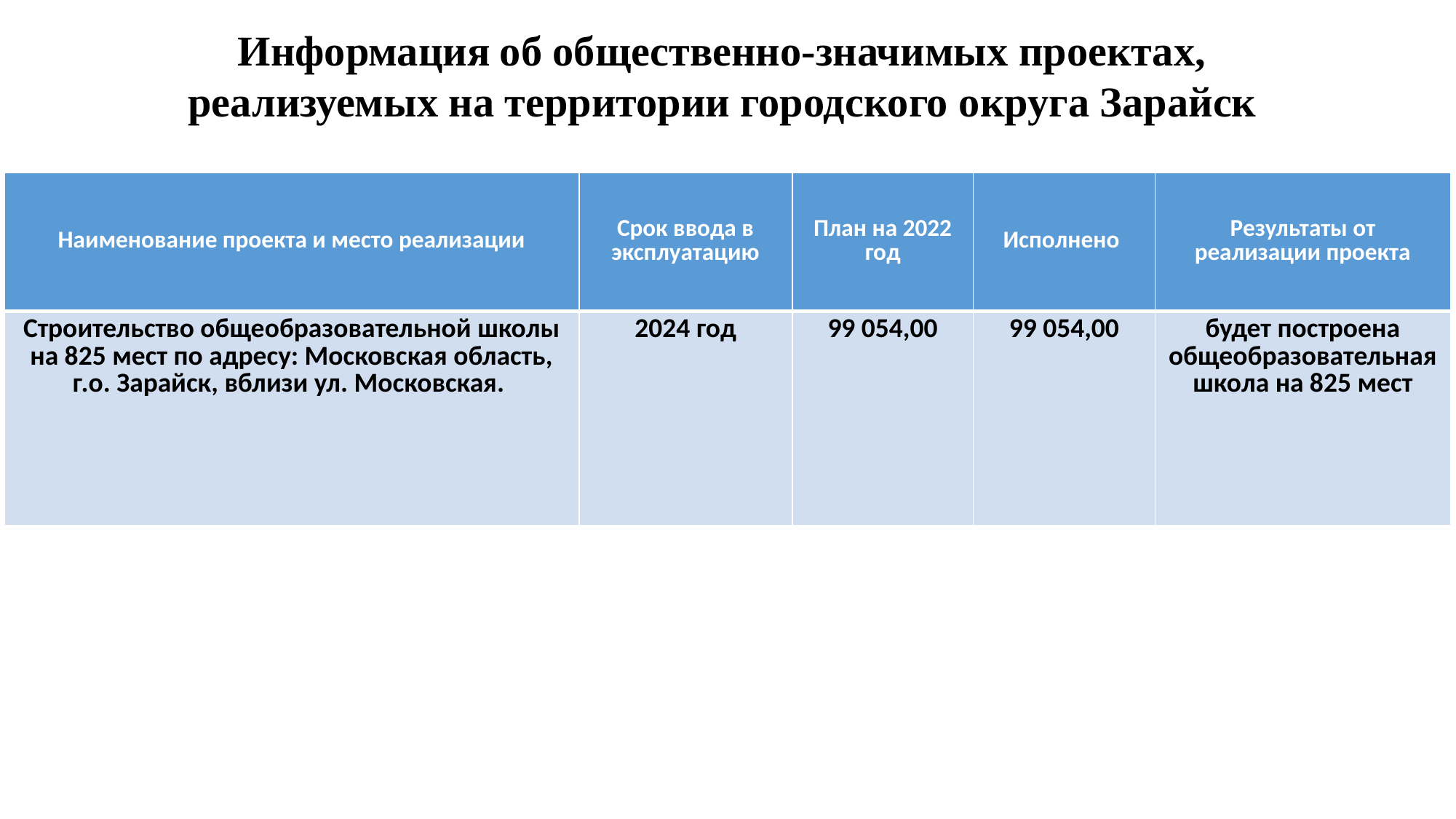

Информация об общественно-значимых проектах,   реализуемых на территории городского округа Зарайск
| Наименование проекта и место реализации | Срок ввода в эксплуатацию | План на 2022 год | Исполнено | Результаты от реализации проекта |
| --- | --- | --- | --- | --- |
| Строительство общеобразовательной школы на 825 мест по адресу: Московская область, г.о. Зарайск, вблизи ул. Московская. | 2024 год | 99 054,00 | 99 054,00 | будет построена общеобразовательная школа на 825 мест |